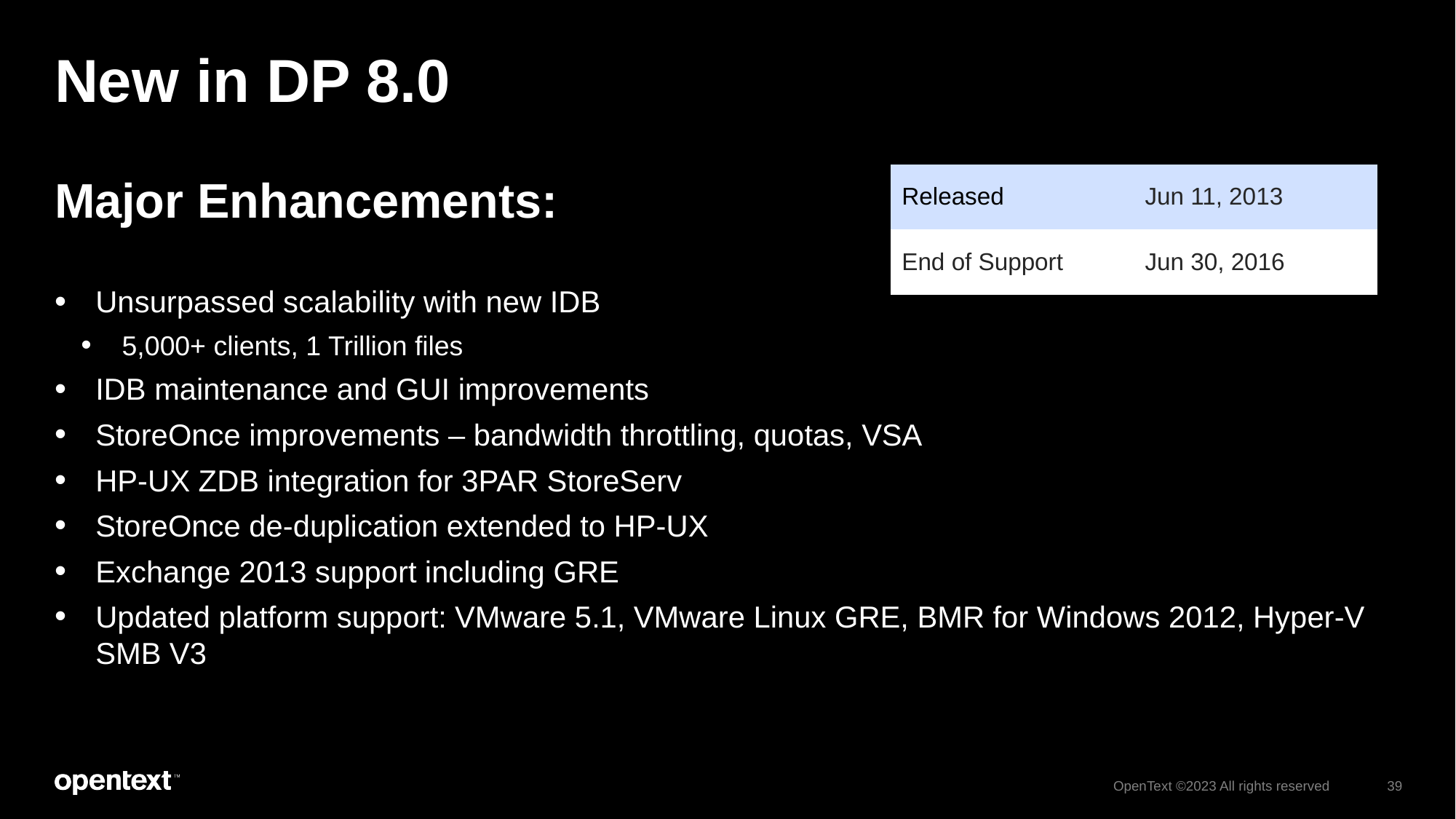

# New in DP 8.0
Major Enhancements:

Unsurpassed scalability with new IDB
5,000+ clients, 1 Trillion files
IDB maintenance and GUI improvements
StoreOnce improvements – bandwidth throttling, quotas, VSA
HP-UX ZDB integration for 3PAR StoreServ
StoreOnce de-duplication extended to HP-UX
Exchange 2013 support including GRE
Updated platform support: VMware 5.1, VMware Linux GRE, BMR for Windows 2012, Hyper-V SMB V3

| Released | Jun 11, 2013 |
| --- | --- |
| End of Support | Jun 30, 2016 |